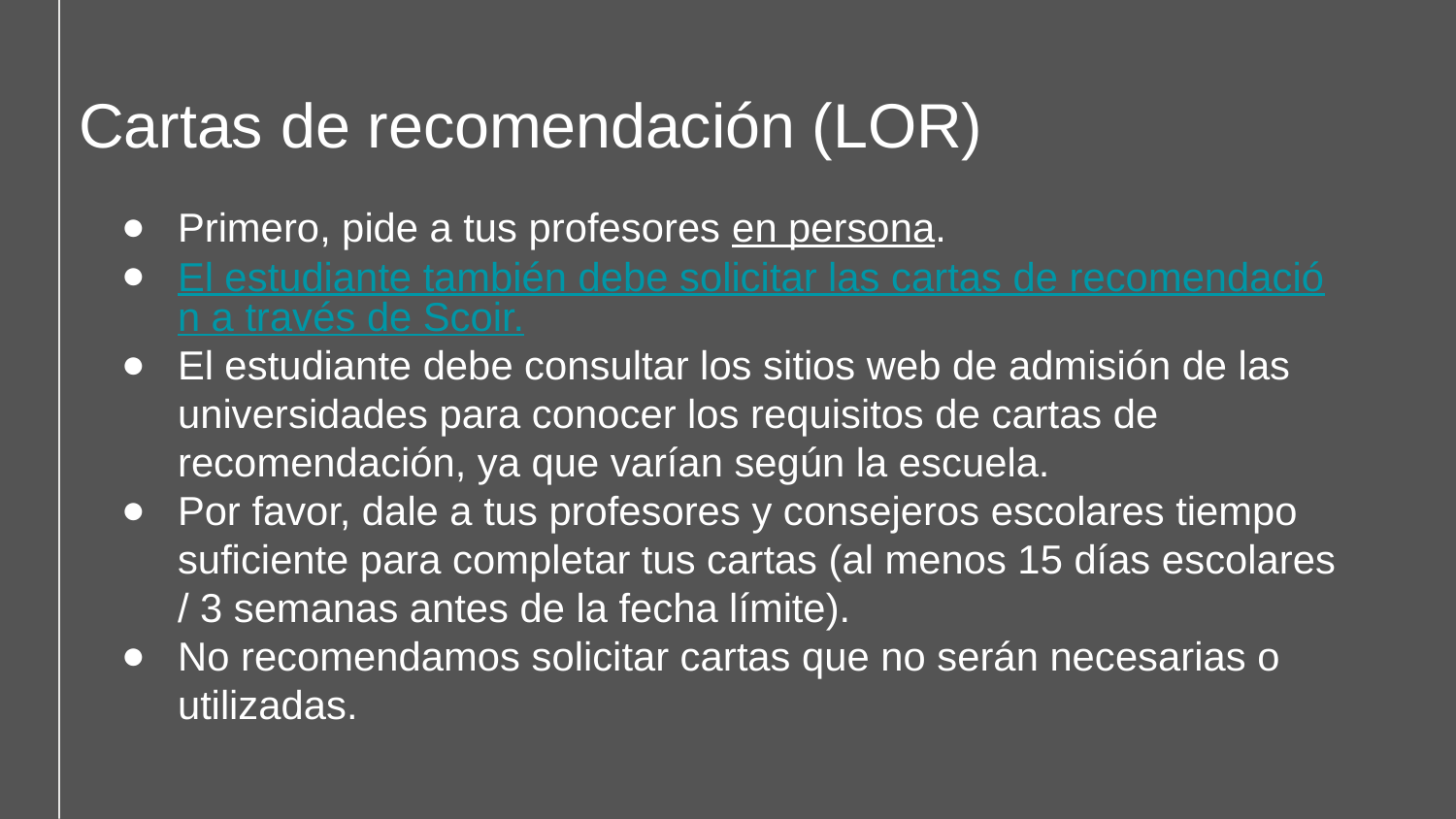

Cartas de recomendación (LOR)

Primero, pide a tus profesores en persona.
El estudiante también debe solicitar las cartas de recomendación a través de Scoir.
El estudiante debe consultar los sitios web de admisión de las universidades para conocer los requisitos de cartas de recomendación, ya que varían según la escuela.
Por favor, dale a tus profesores y consejeros escolares tiempo suficiente para completar tus cartas (al menos 15 días escolares / 3 semanas antes de la fecha límite).
No recomendamos solicitar cartas que no serán necesarias o utilizadas.